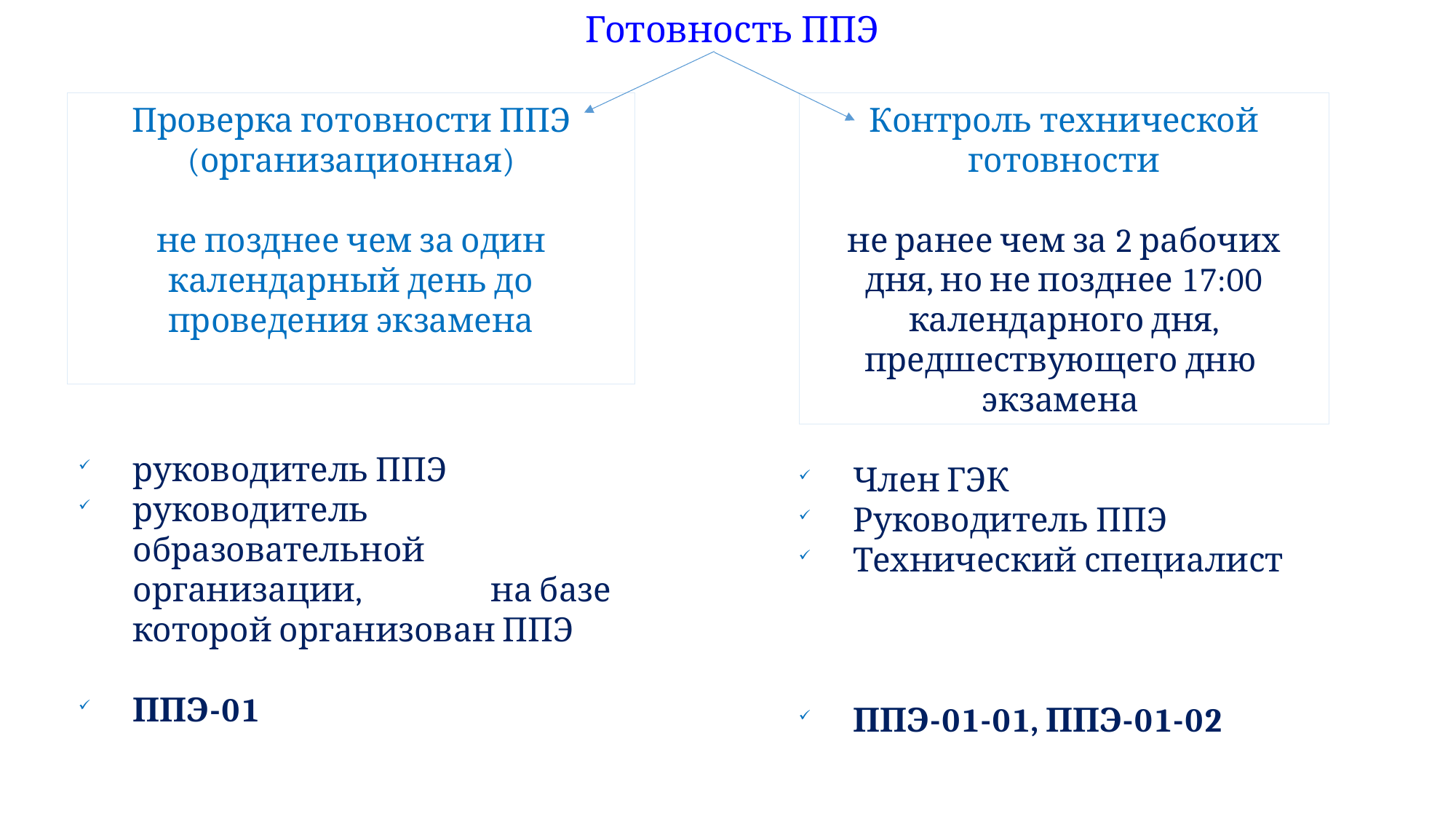

# Готовность ППЭ
Проверка готовности ППЭ (организационная)

не позднее чем за один календарный день до проведения экзамена

Контроль технической готовности

не ранее чем за 2 рабочих дня, но не позднее 17:00 календарного дня, предшествующего дню
экзамена
руководитель ППЭ
руководитель образовательной организации, на базе которой организован ППЭ

ППЭ-01
Член ГЭК
Руководитель ППЭ
Технический специалист

ППЭ-01-01, ППЭ-01-02